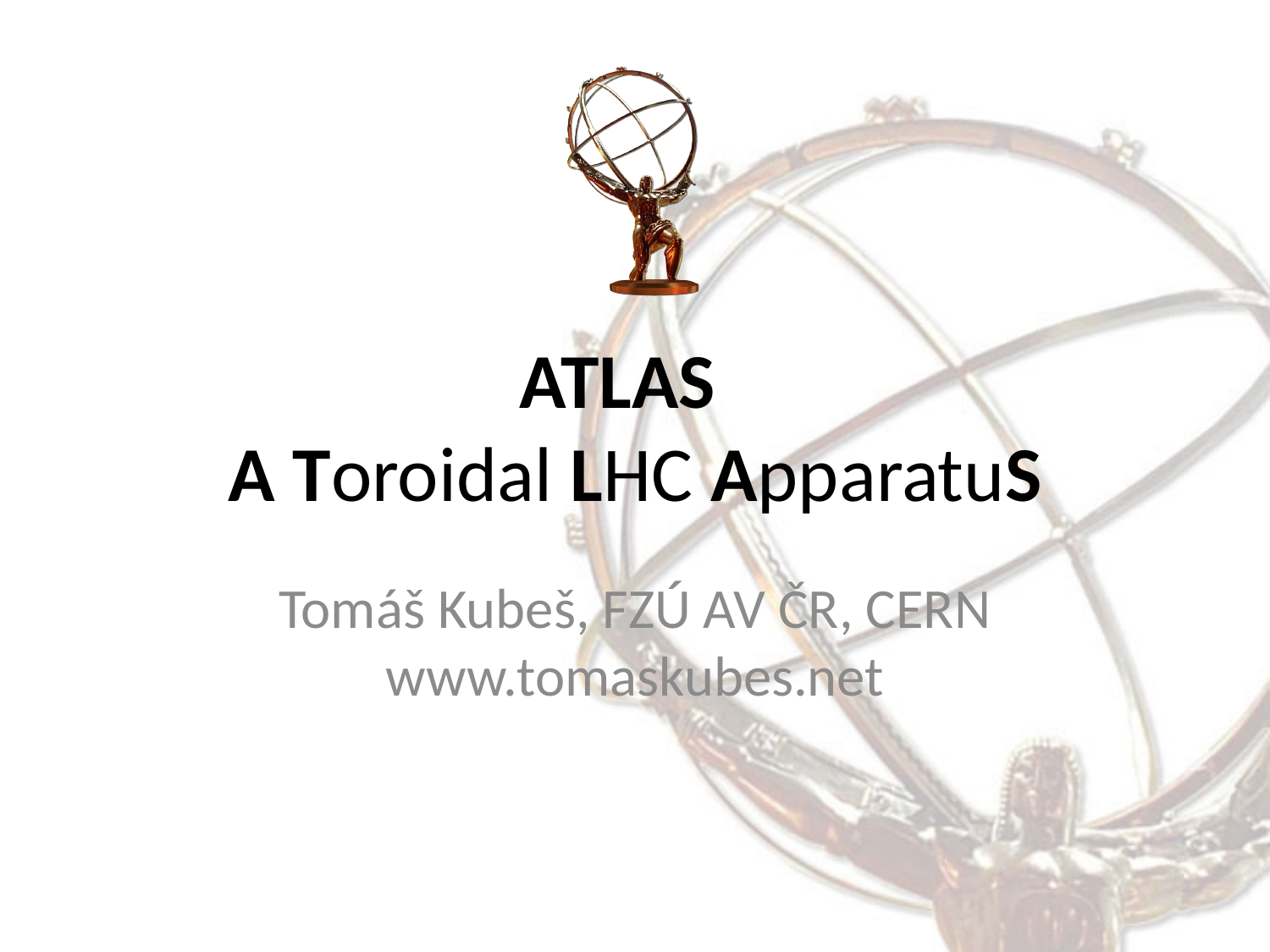

# ATLAS A Toroidal LHC ApparatuS
Tomáš Kubeš, FZÚ AV ČR, CERN
www.tomaskubes.net